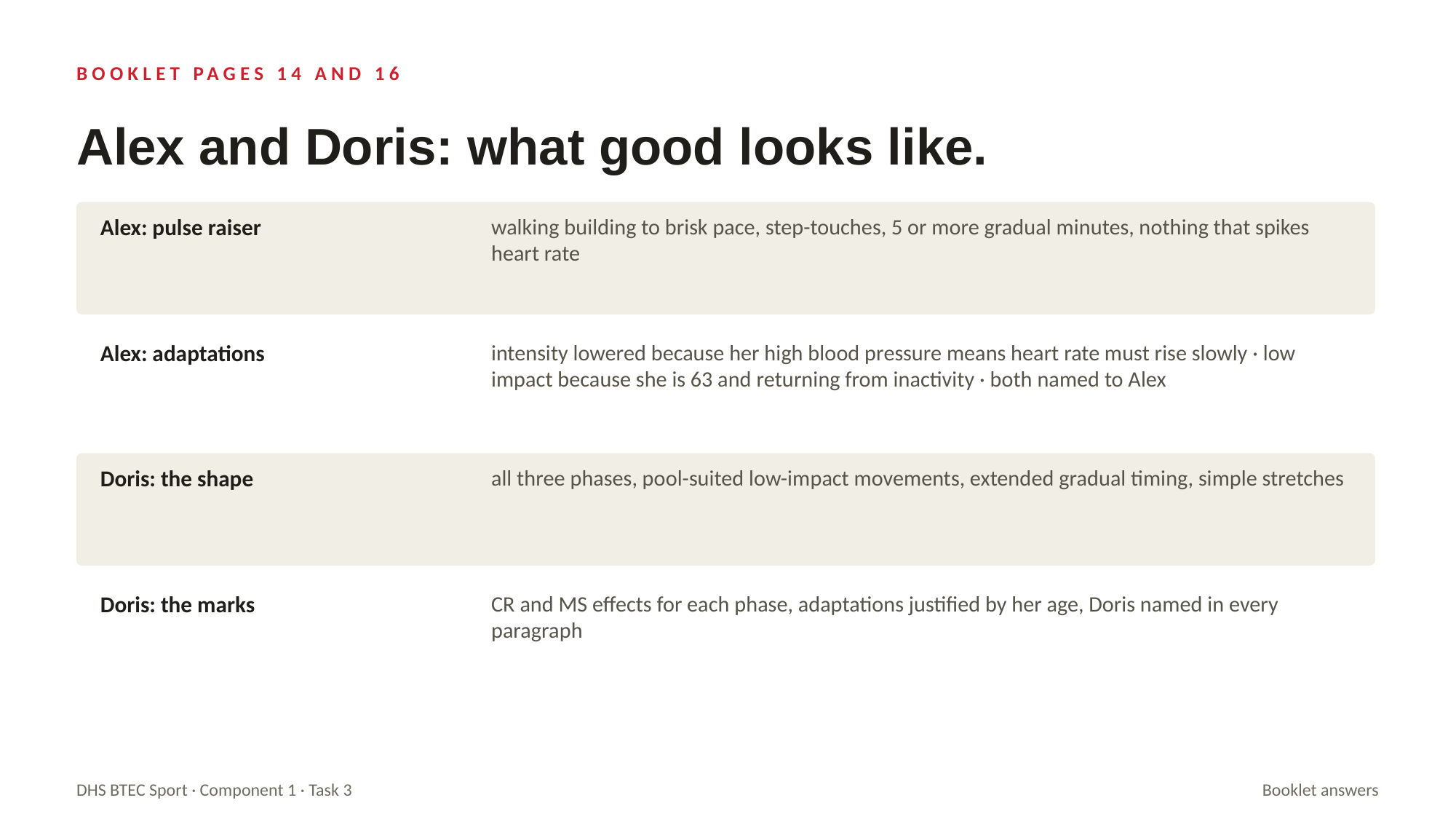

BOOKLET PAGES 14 AND 16
Alex and Doris: what good looks like.

Alex: pulse raiser
walking building to brisk pace, step-touches, 5 or more gradual minutes, nothing that spikes heart rate

Alex: adaptations
intensity lowered because her high blood pressure means heart rate must rise slowly · low impact because she is 63 and returning from inactivity · both named to Alex

Doris: the shape
all three phases, pool-suited low-impact movements, extended gradual timing, simple stretches

Doris: the marks
CR and MS effects for each phase, adaptations justified by her age, Doris named in every paragraph
DHS BTEC Sport · Component 1 · Task 3
Booklet answers